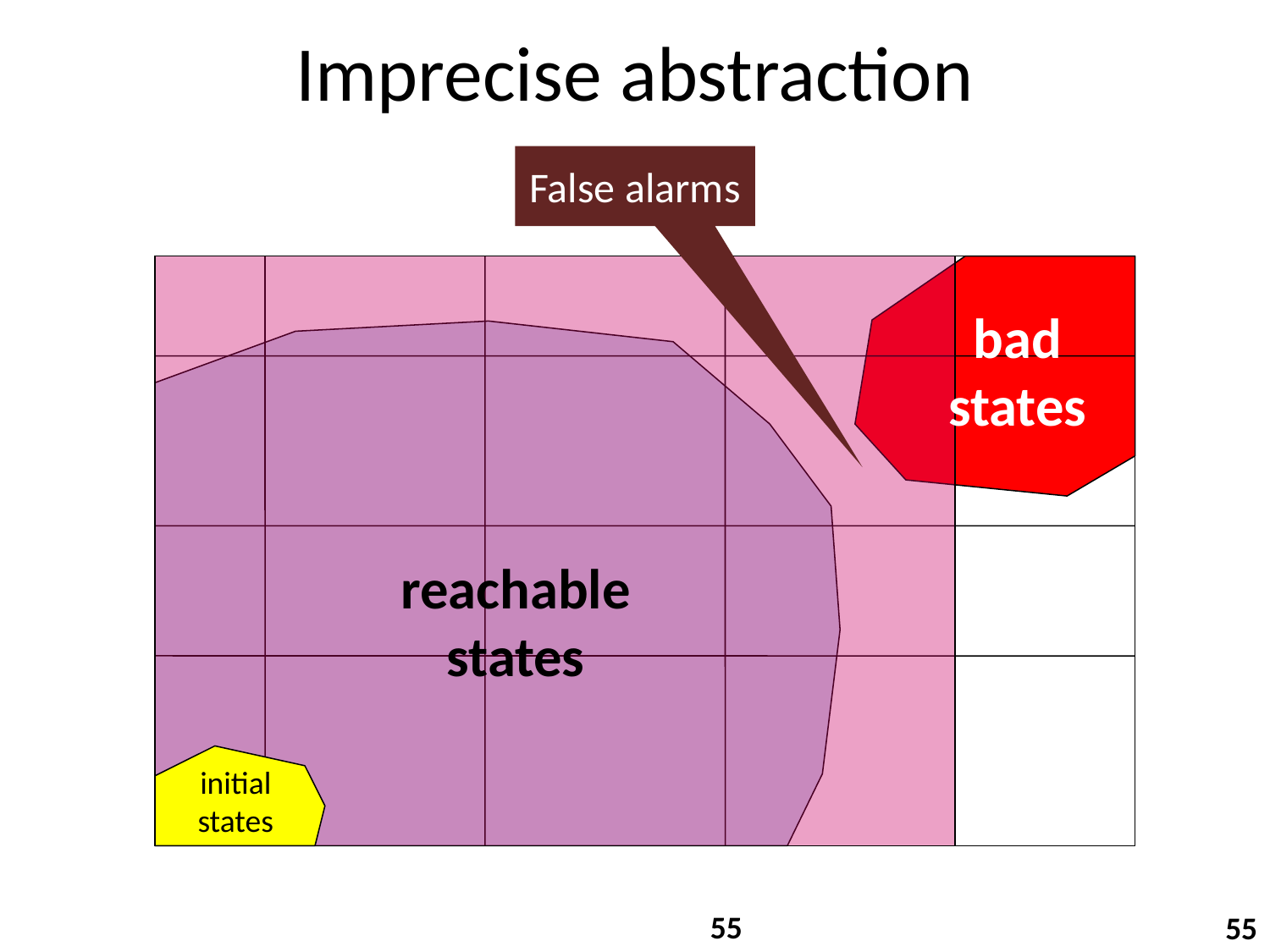

# Imprecise abstraction
False alarms

bad
states

reachable
states

initial
states
55
55